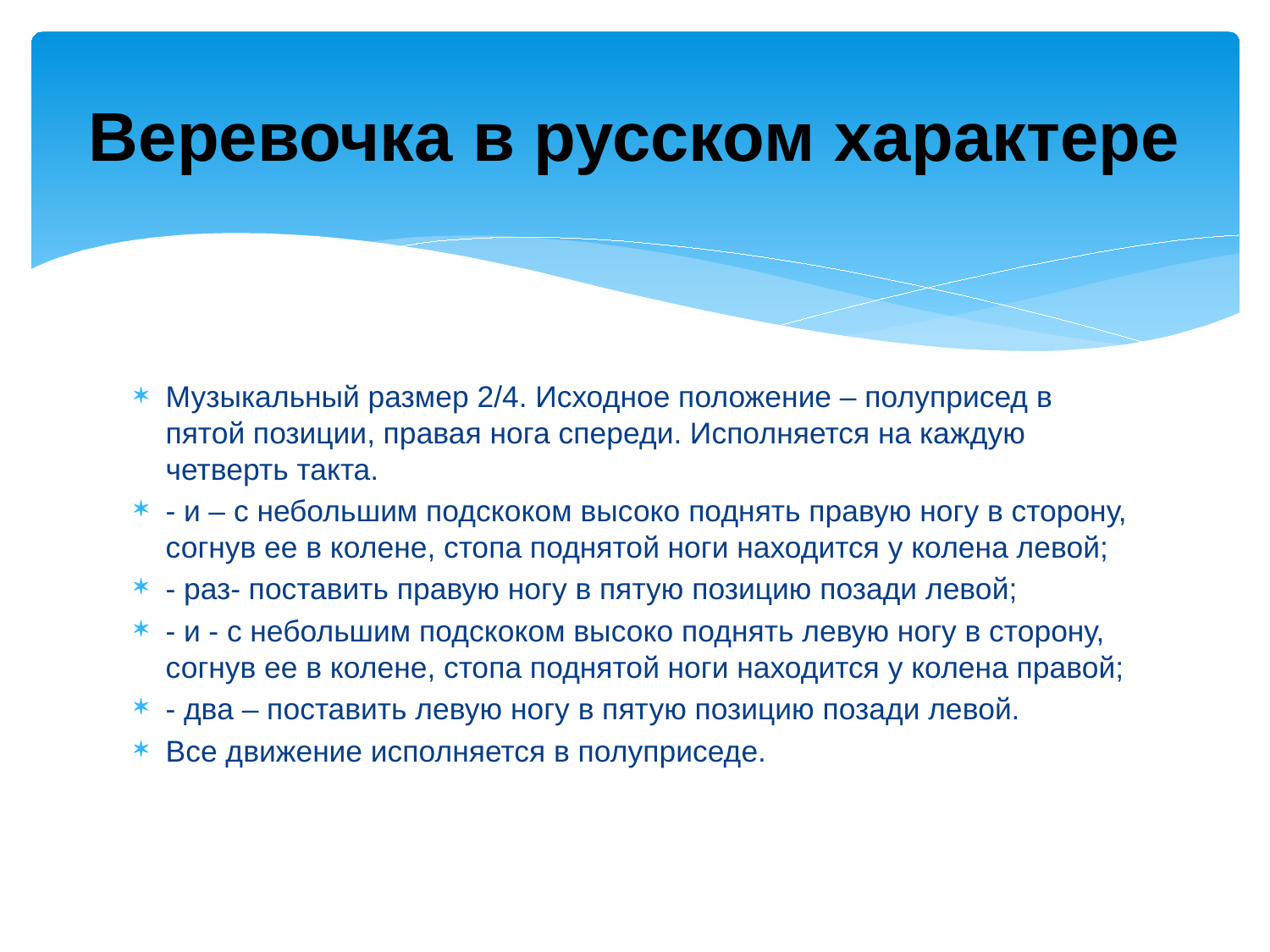

# Веревочка в русском характере
Музыкальный размер 2/4. Исходное положение – полуприсед в пятой позиции, правая нога спереди. Исполняется на каждую четверть такта.
- и – с небольшим подскоком высоко поднять правую ногу в сторону, согнув ее в колене, стопа поднятой ноги находится у колена левой;
- раз- поставить правую ногу в пятую позицию позади левой;
- и - с небольшим подскоком высоко поднять левую ногу в сторону, согнув ее в колене, стопа поднятой ноги находится у колена правой;
- два – поставить левую ногу в пятую позицию позади левой.
Все движение исполняется в полуприседе.